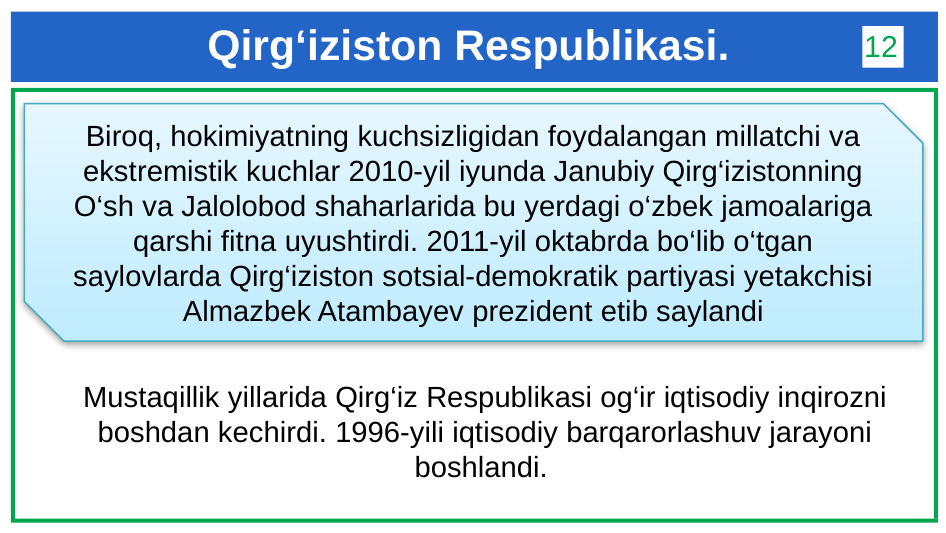

# Qirg‘iziston Respublikasi.
12

Biroq, hokimiyatning kuchsizligidan foydalangan millatchi va ekstremistik kuchlar 2010-yil iyunda Janubiy Qirg‘izistonning O‘sh va Jalolobod shaharlarida bu yerdagi o‘zbek jamoalariga qarshi fitna uyushtirdi. 2011-yil oktabrda bo‘lib o‘tgan saylovlarda Qirg‘iziston sotsial-demokratik partiyasi yetakchisi Almazbek Atambayev prezident etib saylandi
Mustaqillik yillarida Qirg‘iz Respublikasi og‘ir iqtisodiy inqirozni boshdan kechirdi. 1996-yili iqtisodiy barqarorlashuv jarayoni boshlandi.